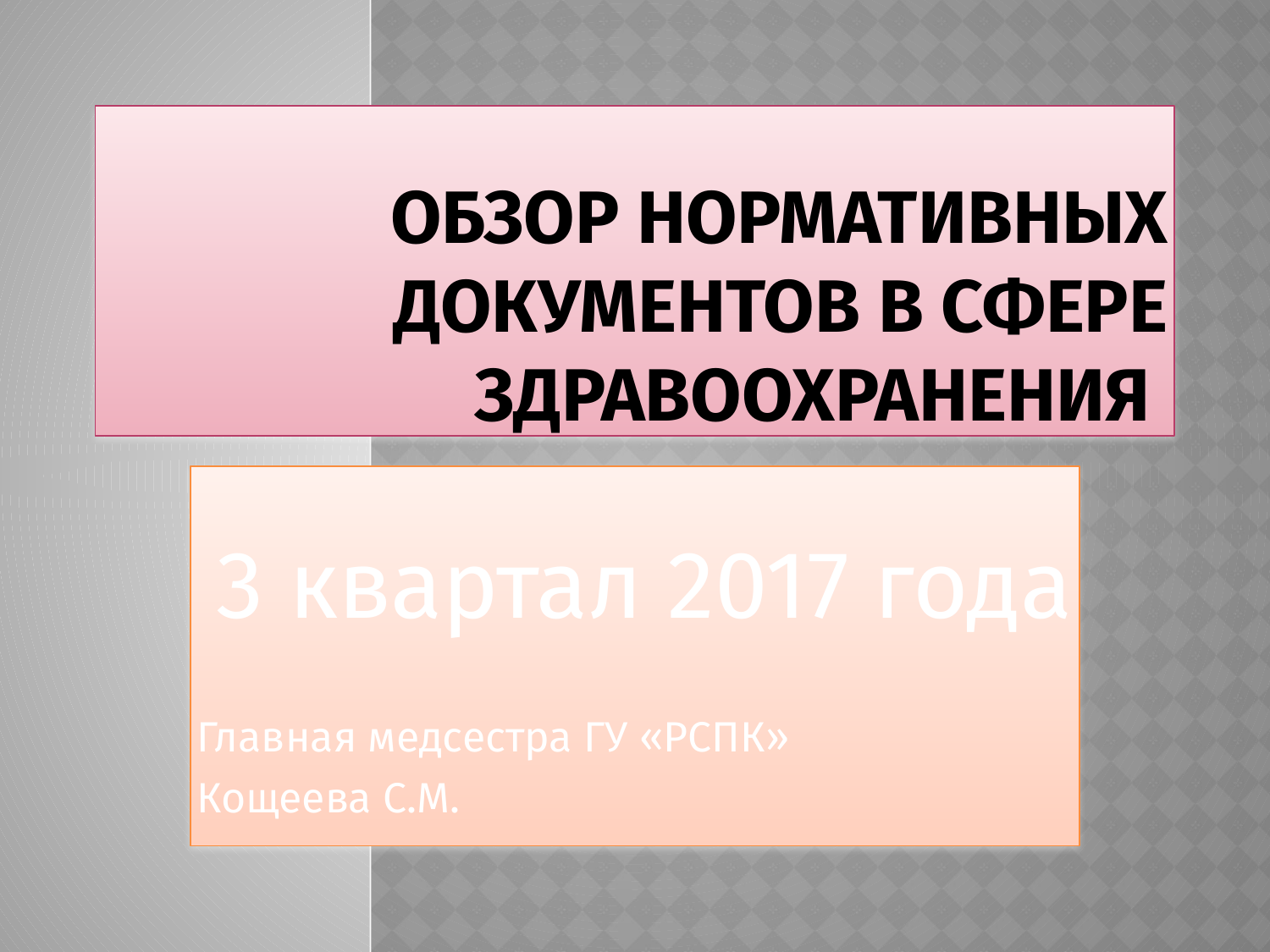

# Обзор нормативных документов В СФЕРЕ ЗДРАВООХРАНЕНИЯ

3 квартал 2017 года

Главная медсестра ГУ «РСПК»
Кощеева С.М.